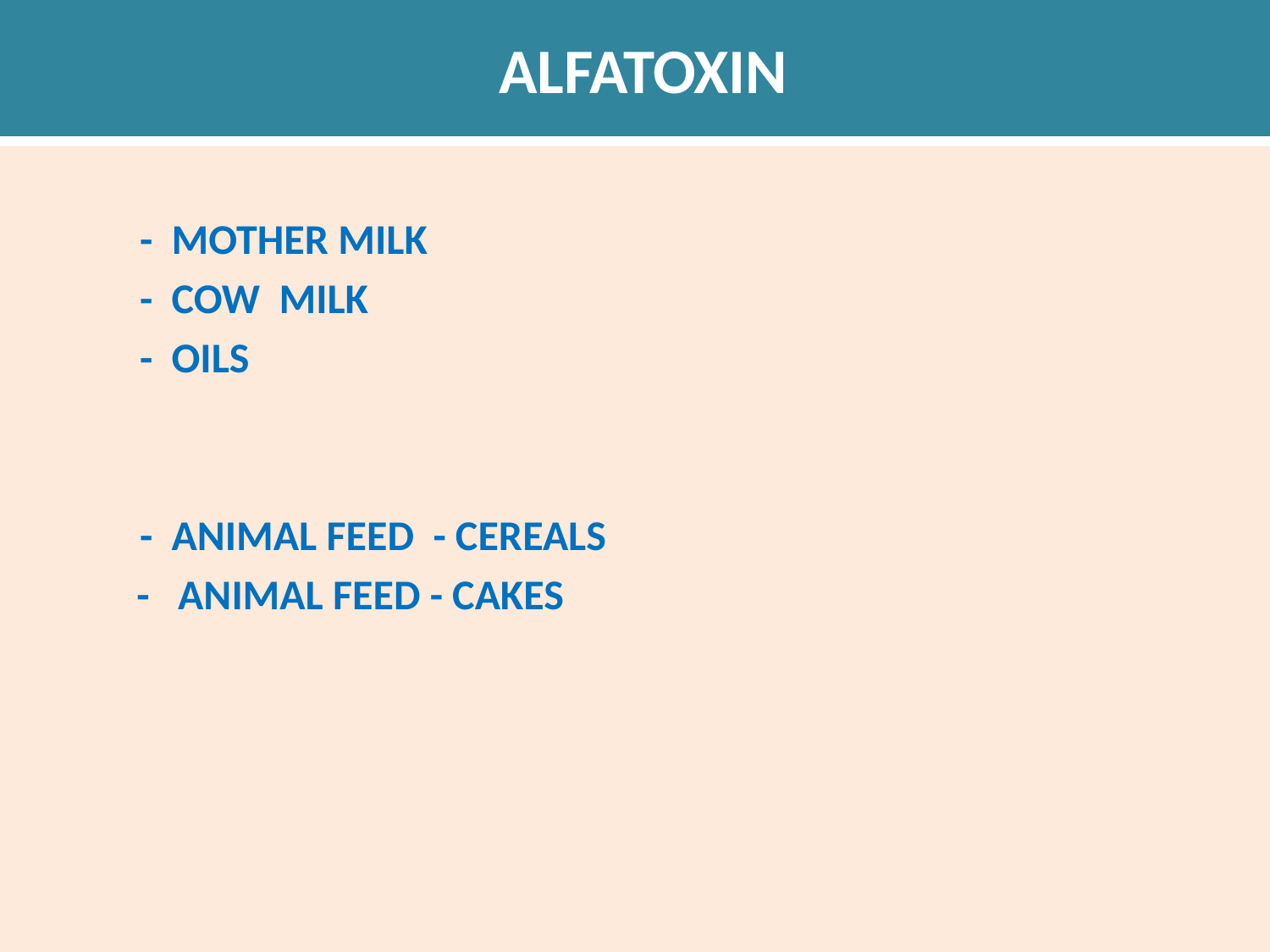

# ALFATOXIN

	-  MOTHER MILK
	-  COW  MILK
	-  OILS

	-  ANIMAL FEED  - CEREALS
             -   ANIMAL FEED - CAKES